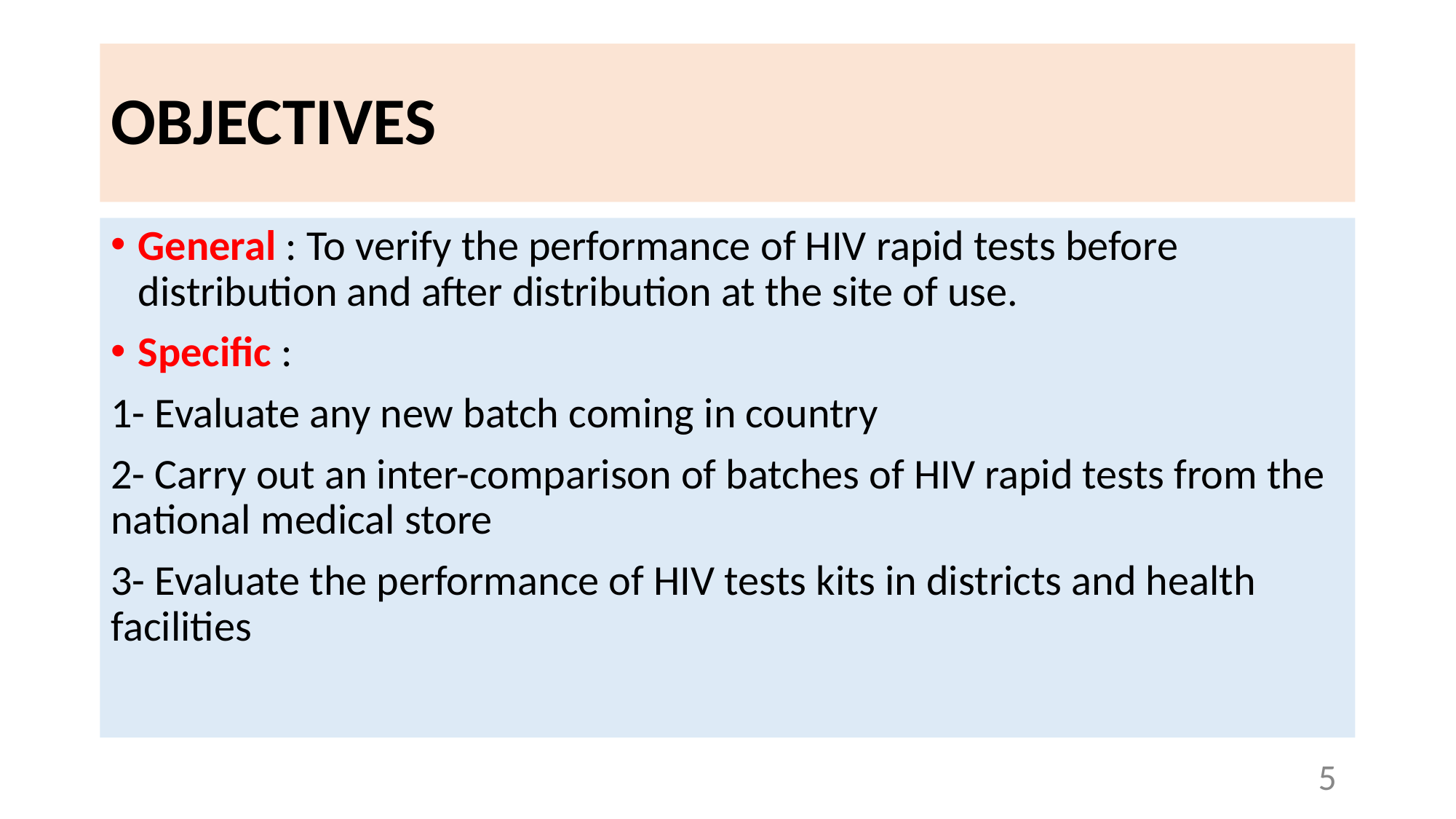

# OBJECTIVES
General : To verify the performance of HIV rapid tests before distribution and after distribution at the site of use.
Specific :
1- Evaluate any new batch coming in country
2- Carry out an inter-comparison of batches of HIV rapid tests from the national medical store
3- Evaluate the performance of HIV tests kits in districts and health facilities

5